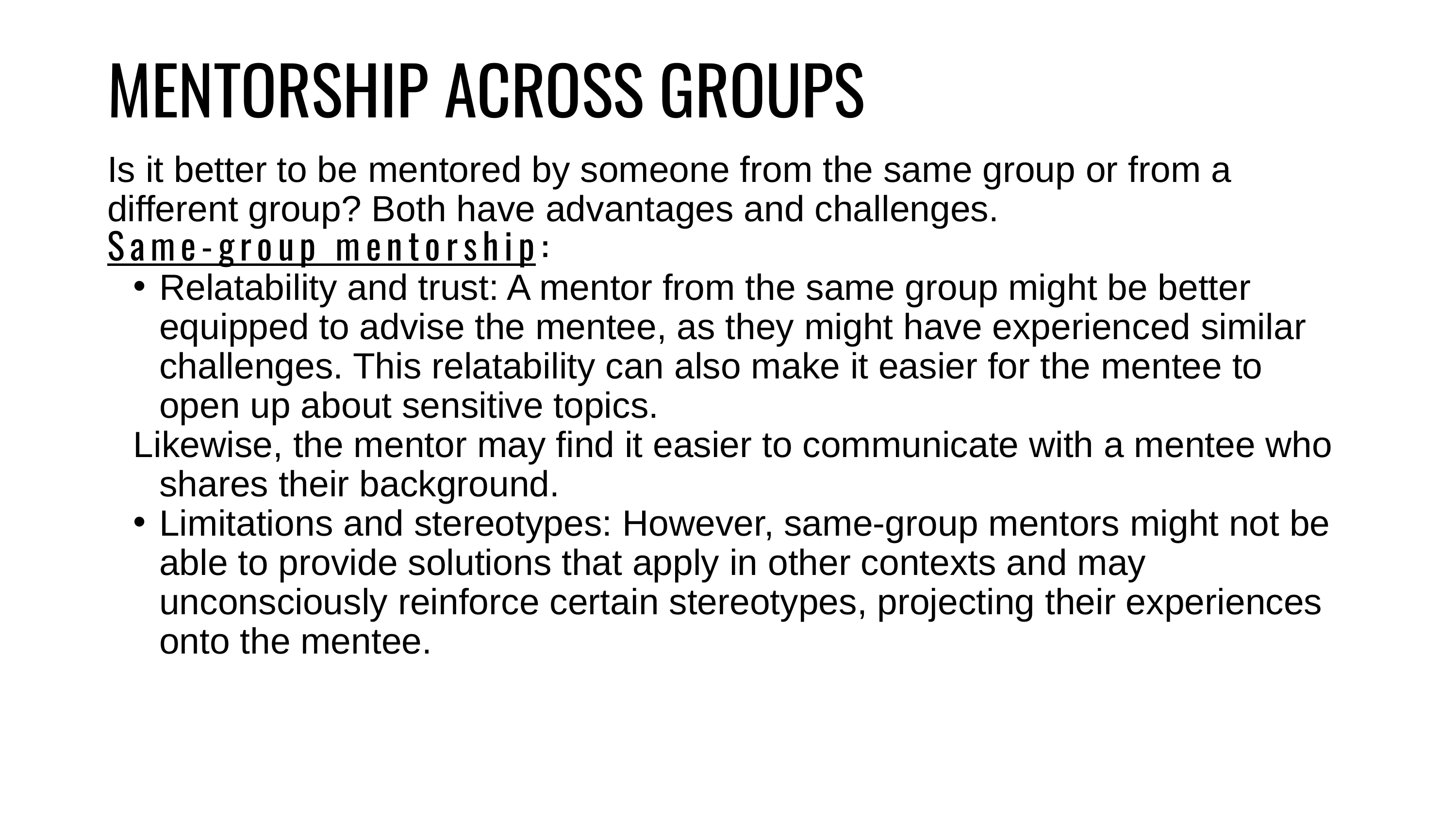

MENTORSHIP ACROSS GROUPS
Is it better to be mentored by someone from the same group or from a different group? Both have advantages and challenges.
Same-group mentorship:
Relatability and trust: A mentor from the same group might be better equipped to advise the mentee, as they might have experienced similar challenges. This relatability can also make it easier for the mentee to open up about sensitive topics.
Likewise, the mentor may find it easier to communicate with a mentee who shares their background.
Limitations and stereotypes: However, same-group mentors might not be able to provide solutions that apply in other contexts and may unconsciously reinforce certain stereotypes, projecting their experiences onto the mentee.